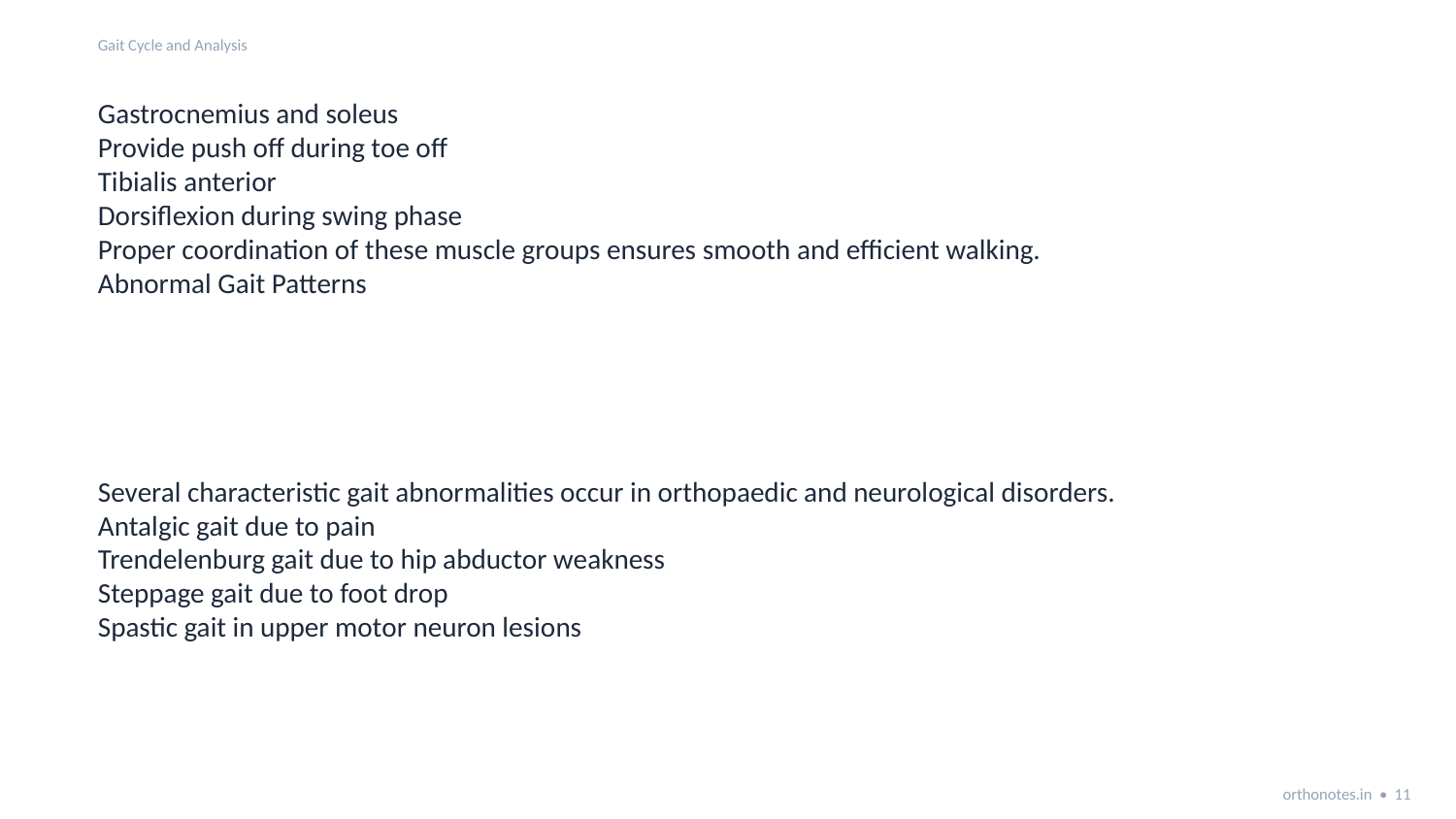

Gait Cycle and Analysis
Gastrocnemius and soleus
Provide push off during toe off
Tibialis anterior
Dorsiflexion during swing phase
Proper coordination of these muscle groups ensures smooth and efficient walking.
Abnormal Gait Patterns
Several characteristic gait abnormalities occur in orthopaedic and neurological disorders.
Antalgic gait due to pain
Trendelenburg gait due to hip abductor weakness
Steppage gait due to foot drop
Spastic gait in upper motor neuron lesions
orthonotes.in  •  11